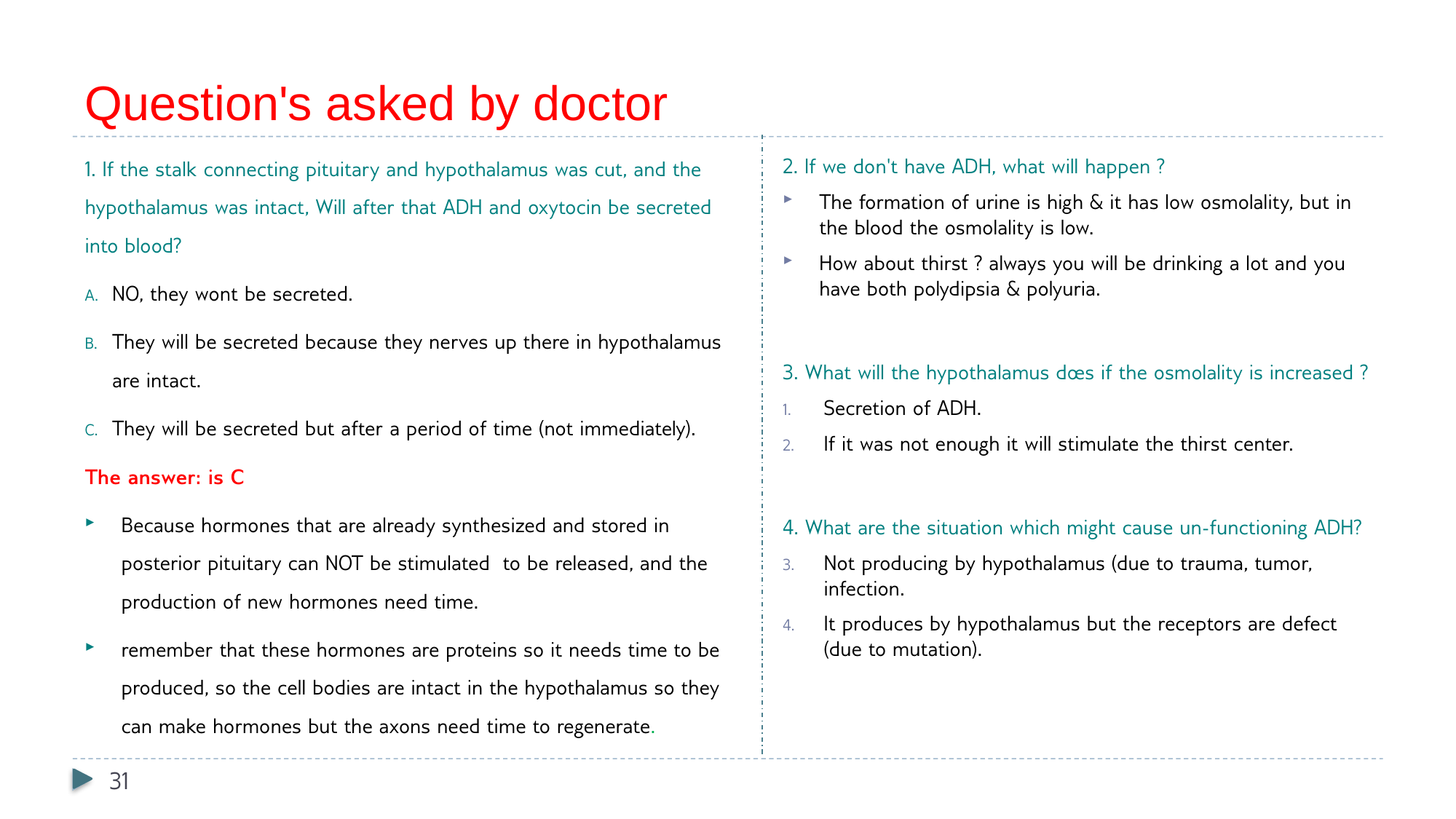

# Question's asked by doctor
1. If the stalk connecting pituitary and hypothalamus was cut, and the hypothalamus was intact, Will after that ADH and oxytocin be secreted into blood?
NO, they wont be secreted.
They will be secreted because they nerves up there in hypothalamus are intact.
They will be secreted but after a period of time (not immediately).
The answer: is C
Because hormones that are already synthesized and stored in posterior pituitary can NOT be stimulated  to be released, and the production of new hormones need time.
remember that these hormones are proteins so it needs time to be produced, so the cell bodies are intact in the hypothalamus so they can make hormones but the axons need time to regenerate.

2. If we don't have ADH, what will happen ?
The formation of urine is high & it has low osmolality, but in the blood the osmolality is low.
How about thirst ? always you will be drinking a lot and you have both polydipsia & polyuria.

3. What will the hypothalamus does if the osmolality is increased ?
Secretion of ADH.
If it was not enough it will stimulate the thirst center.

4. What are the situation which might cause un-functioning ADH?
Not producing by hypothalamus (due to trauma, tumor, infection.
It produces by hypothalamus but the receptors are defect (due to mutation).

31